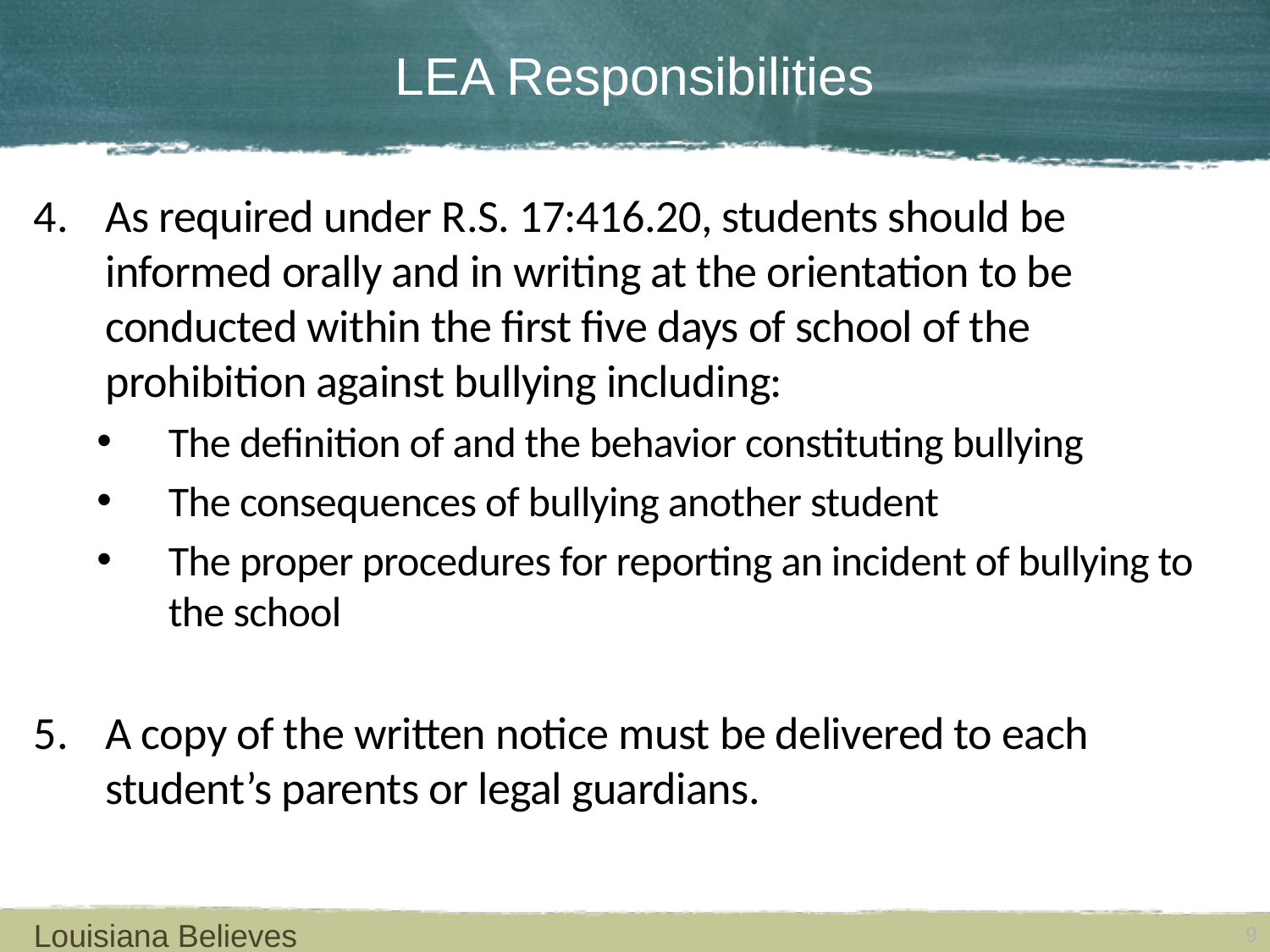

# LEA Responsibilities
As required under R.S. 17:416.20, students should be informed orally and in writing at the orientation to be conducted within the first five days of school of the prohibition against bullying including:
The definition of and the behavior constituting bullying
The consequences of bullying another student
The proper procedures for reporting an incident of bullying to the school

A copy of the written notice must be delivered to each student’s parents or legal guardians.
Louisiana Believes
9